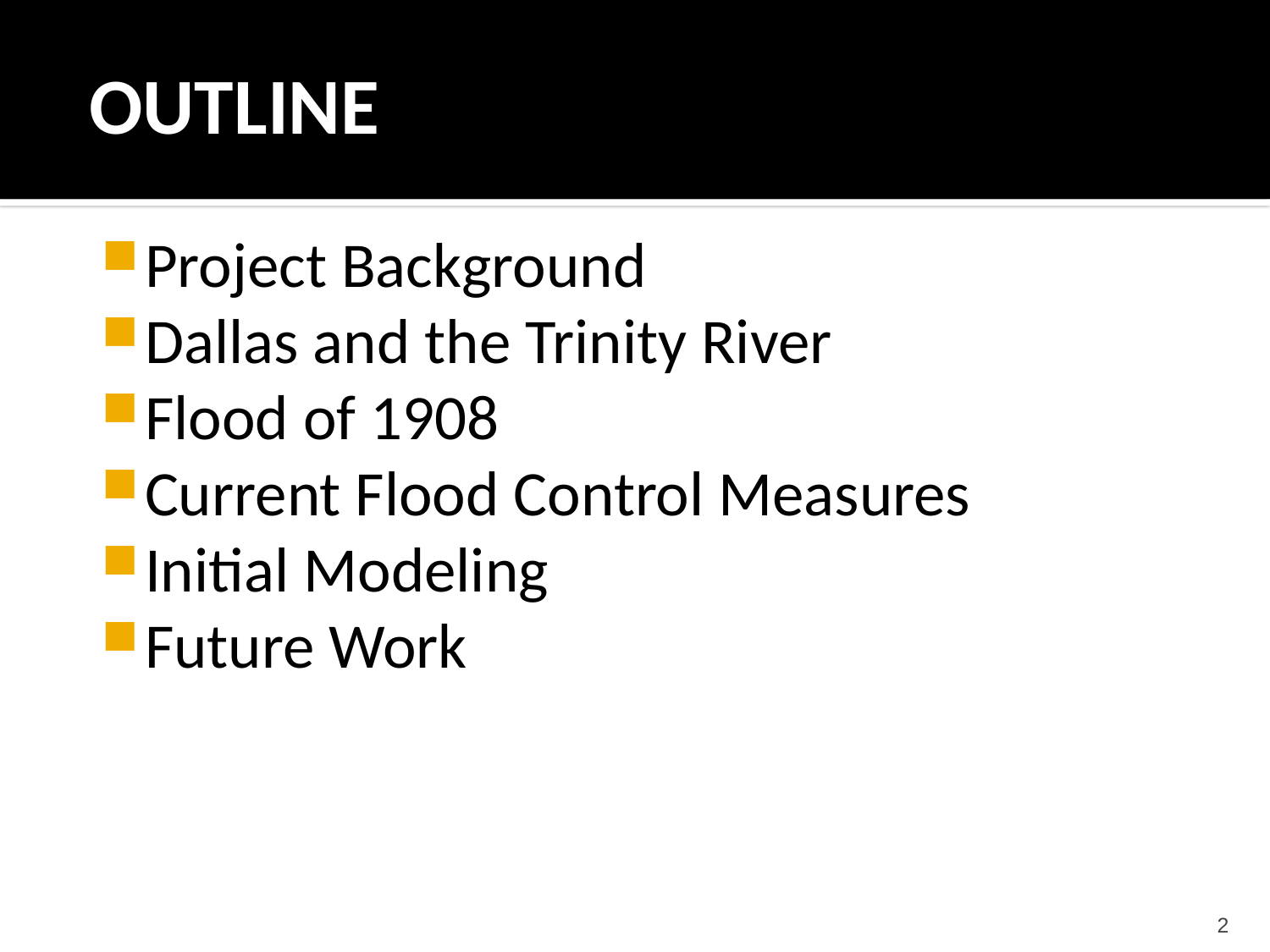

# OUTLINE
Project Background
Dallas and the Trinity River
Flood of 1908
Current Flood Control Measures
Initial Modeling
Future Work
2